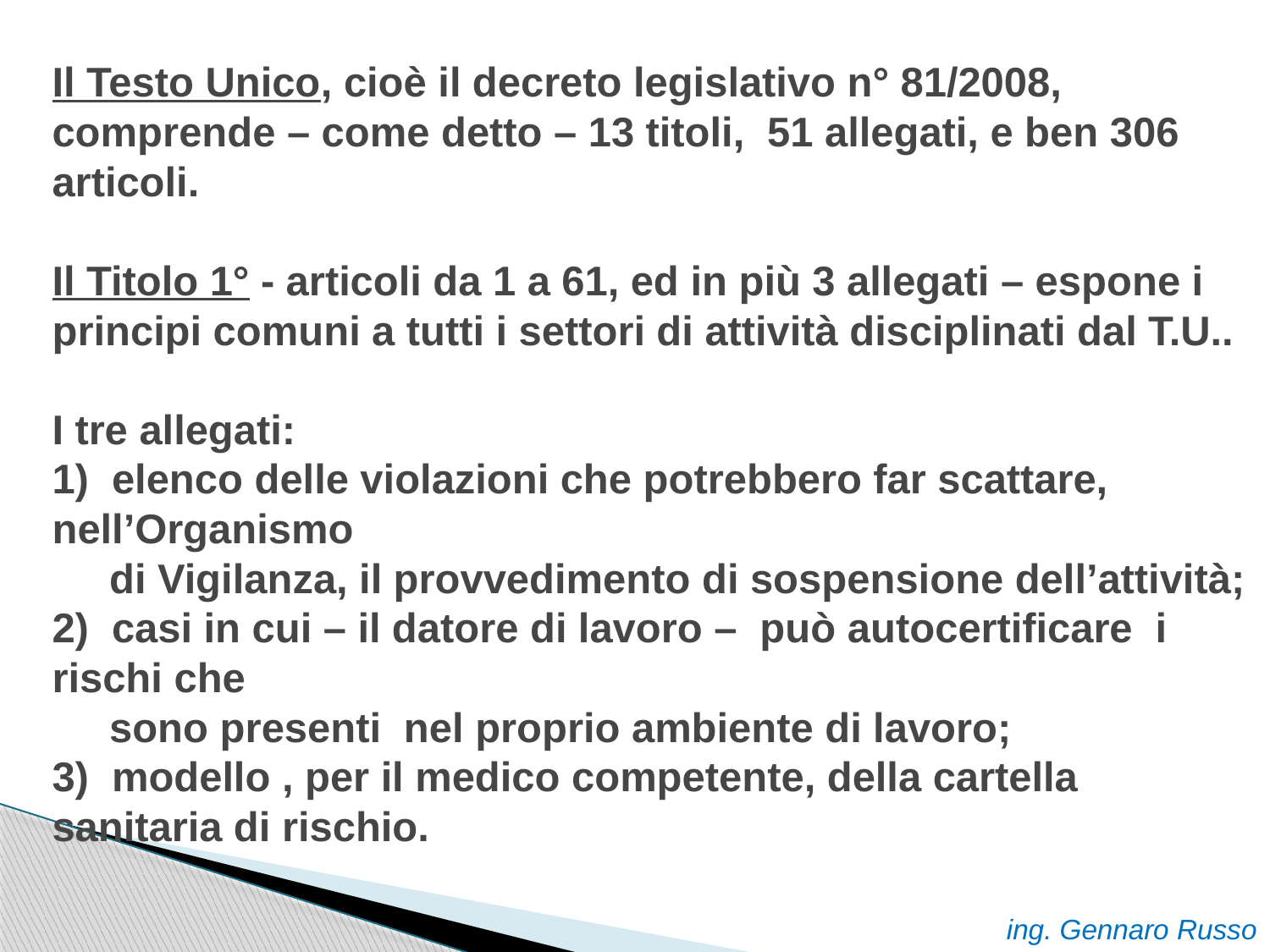

# Il Testo Unico, cioè il decreto legislativo n° 81/2008, comprende – come detto – 13 titoli,  51 allegati, e ben 306 articoli. Il Titolo 1° - articoli da 1 a 61, ed in più 3 allegati – espone i principi comuni a tutti i settori di attività disciplinati dal T.U.. I tre allegati: 1)  elenco delle violazioni che potrebbero far scattare, nell’Organismo di Vigilanza, il provvedimento di sospensione dell’attività; 2)  casi in cui – il datore di lavoro –  può autocertificare  i rischi che sono presenti  nel proprio ambiente di lavoro; 3)  modello , per il medico competente, della cartella sanitaria di rischio.
ing. Gennaro Russo